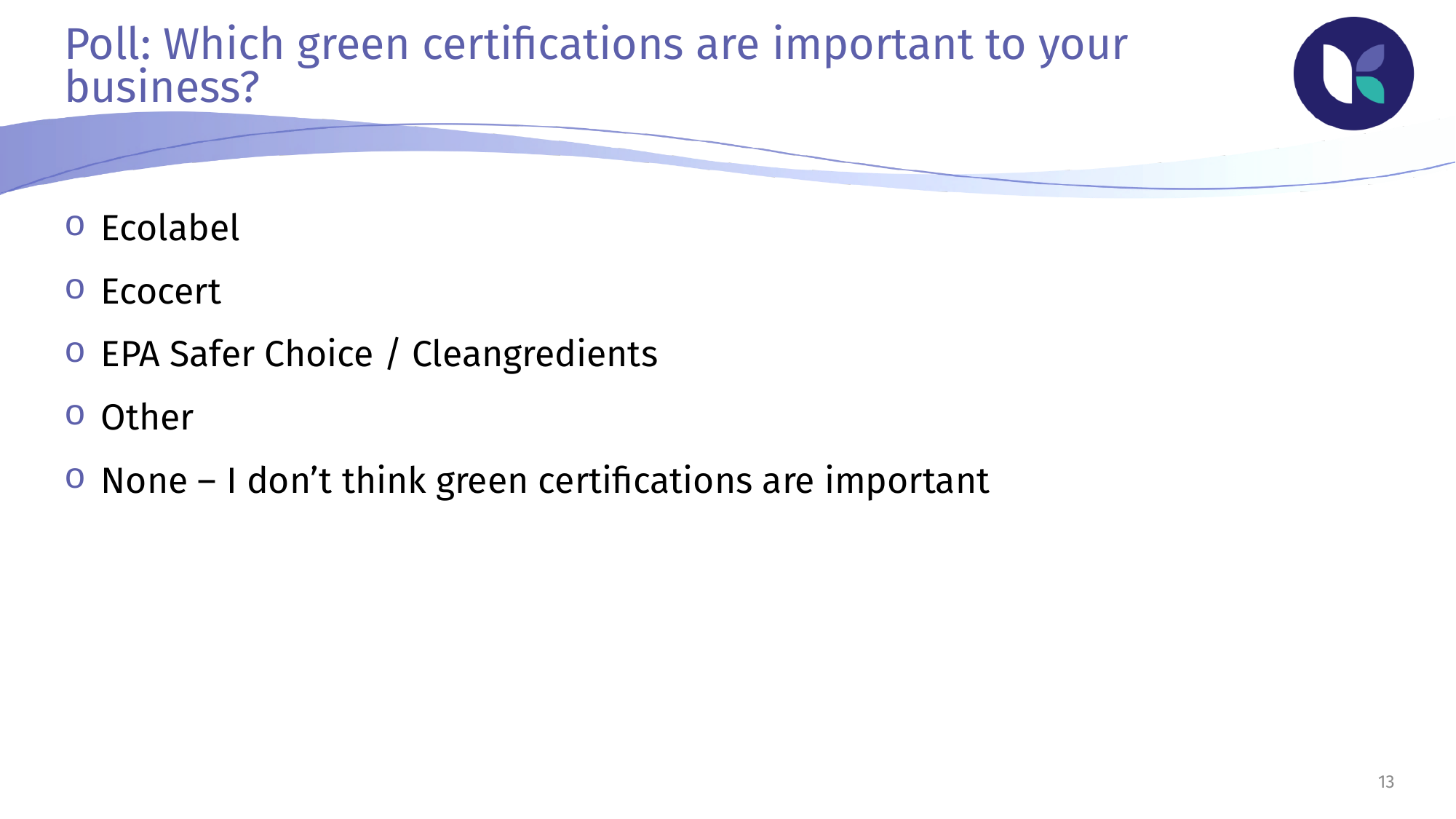

# Poll: Which green certifications are important to your business?
Ecolabel
Ecocert
EPA Safer Choice / Cleangredients
Other
None – I don’t think green certifications are important
13